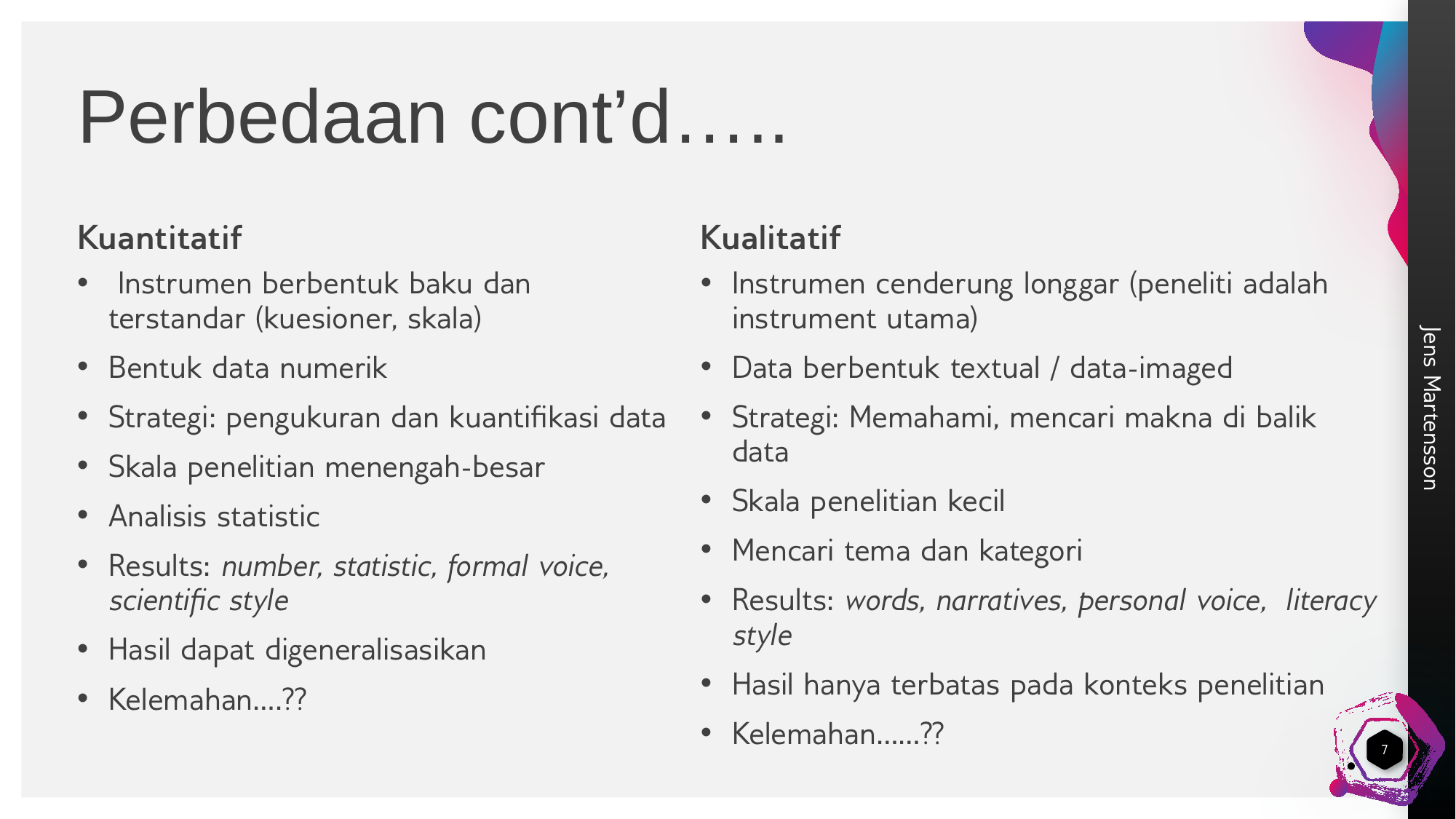

# Perbedaan cont’d…..
Kuantitatif
Kualitatif
 Instrumen berbentuk baku dan terstandar (kuesioner, skala)
Bentuk data numerik
Strategi: pengukuran dan kuantifikasi data
Skala penelitian menengah-besar
Analisis statistic
Results: number, statistic, formal voice, scientific style
Hasil dapat digeneralisasikan
Kelemahan….??
Instrumen cenderung longgar (peneliti adalah instrument utama)
Data berbentuk textual / data-imaged
Strategi: Memahami, mencari makna di balik data
Skala penelitian kecil
Mencari tema dan kategori
Results: words, narratives, personal voice,  literacy style
Hasil hanya terbatas pada konteks penelitian
Kelemahan……??
7